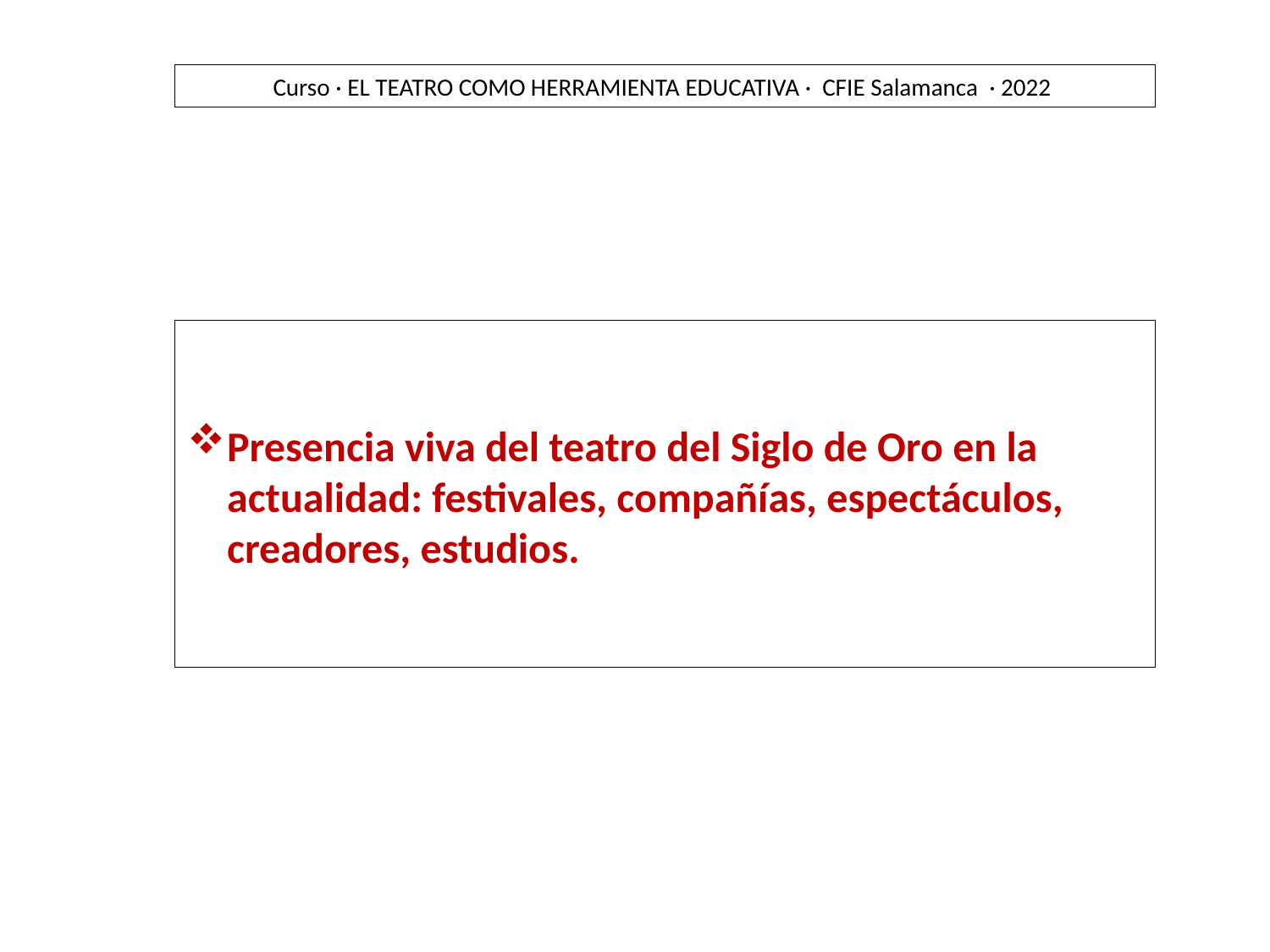

Curso · EL TEATRO COMO HERRAMIENTA EDUCATIVA ·  CFIE Salamanca  · 2022

Presencia viva del teatro del Siglo de Oro en la actualidad: festivales, compañías, espectáculos, creadores, estudios.